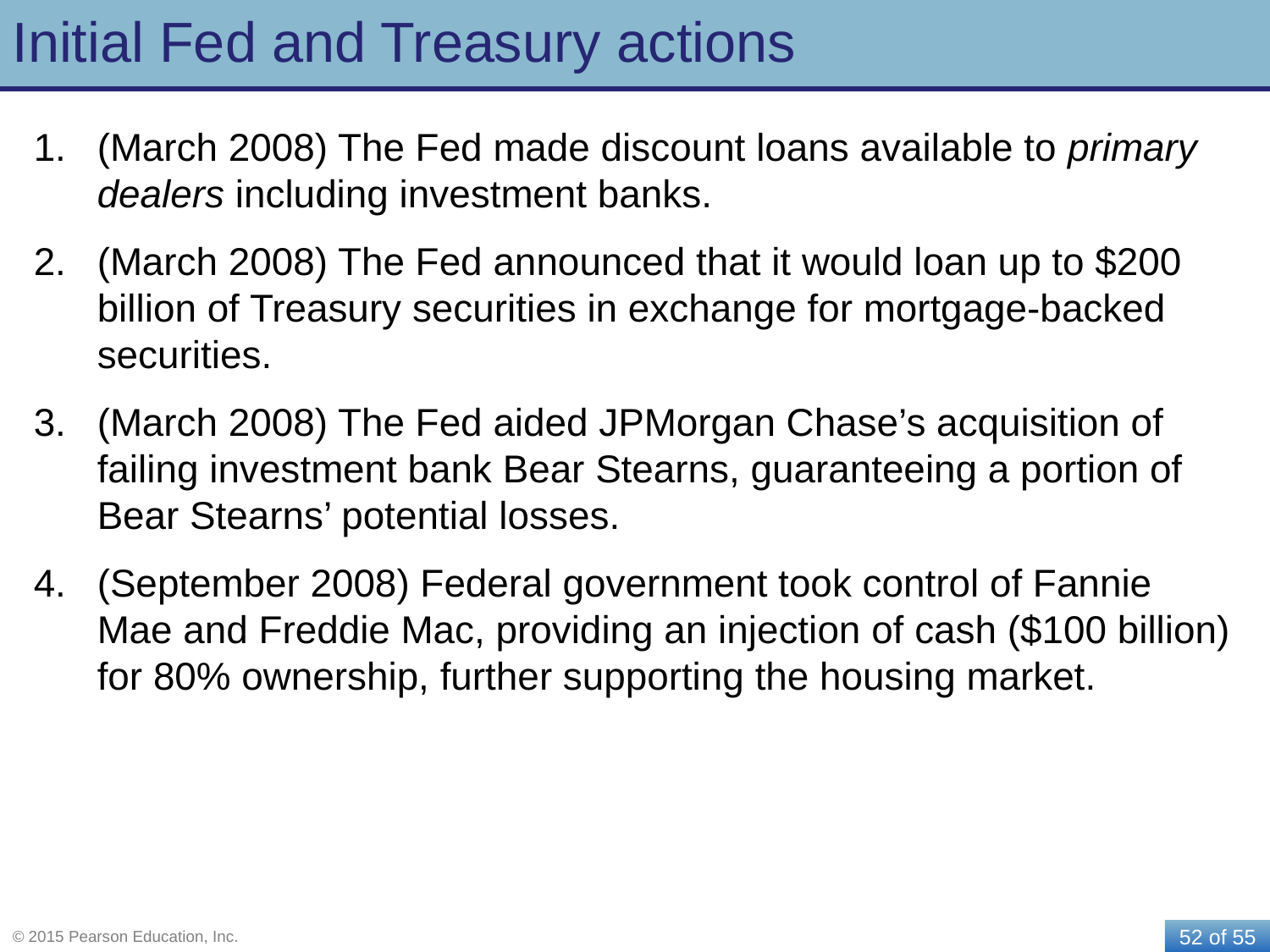

# Initial Fed and Treasury actions
(March 2008) The Fed made discount loans available to primary dealers including investment banks.
(March 2008) The Fed announced that it would loan up to $200 billion of Treasury securities in exchange for mortgage-backed securities.
(March 2008) The Fed aided JPMorgan Chase’s acquisition of failing investment bank Bear Stearns, guaranteeing a portion of Bear Stearns’ potential losses.
(September 2008) Federal government took control of Fannie Mae and Freddie Mac, providing an injection of cash ($100 billion) for 80% ownership, further supporting the housing market.